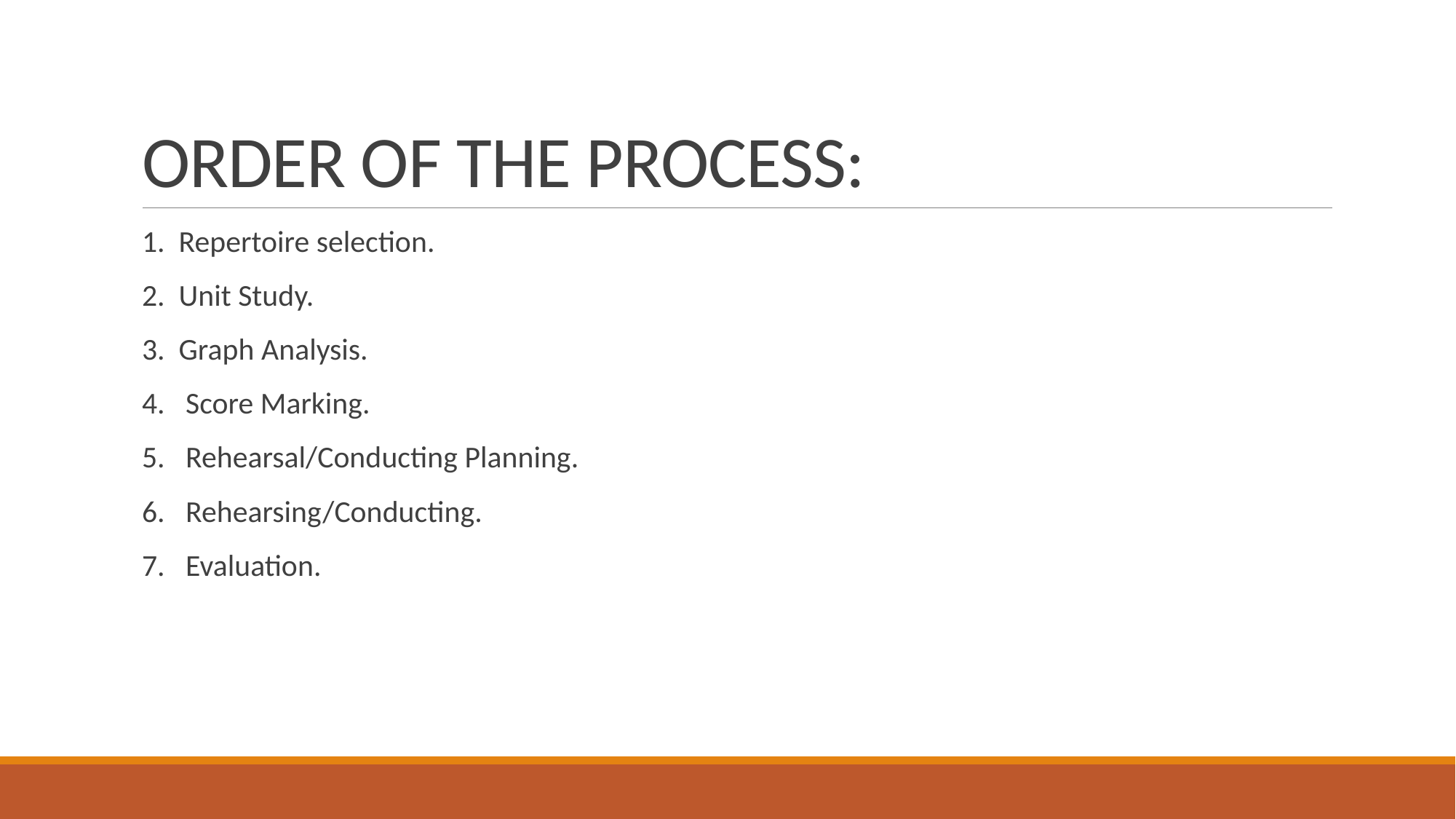

# ORDER OF THE PROCESS:
1.  Repertoire selection.
2.  Unit Study.
3.  Graph Analysis.
4.   Score Marking.
5.   Rehearsal/Conducting Planning.
6.   Rehearsing/Conducting.
7.   Evaluation.